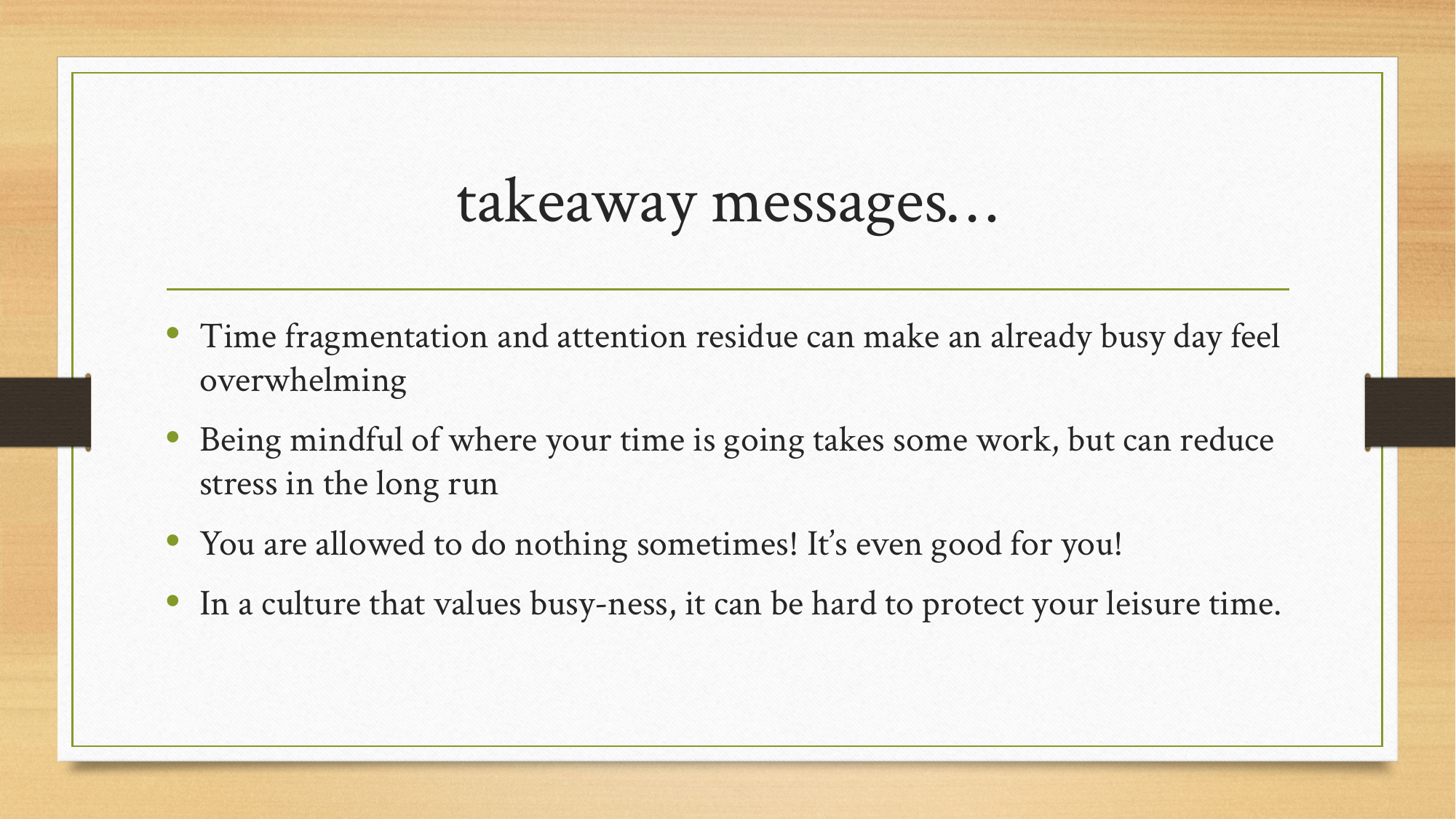

# takeaway messages…
Time fragmentation and attention residue can make an already busy day feel overwhelming
Being mindful of where your time is going takes some work, but can reduce stress in the long run
You are allowed to do nothing sometimes! It’s even good for you!
In a culture that values busy-ness, it can be hard to protect your leisure time.